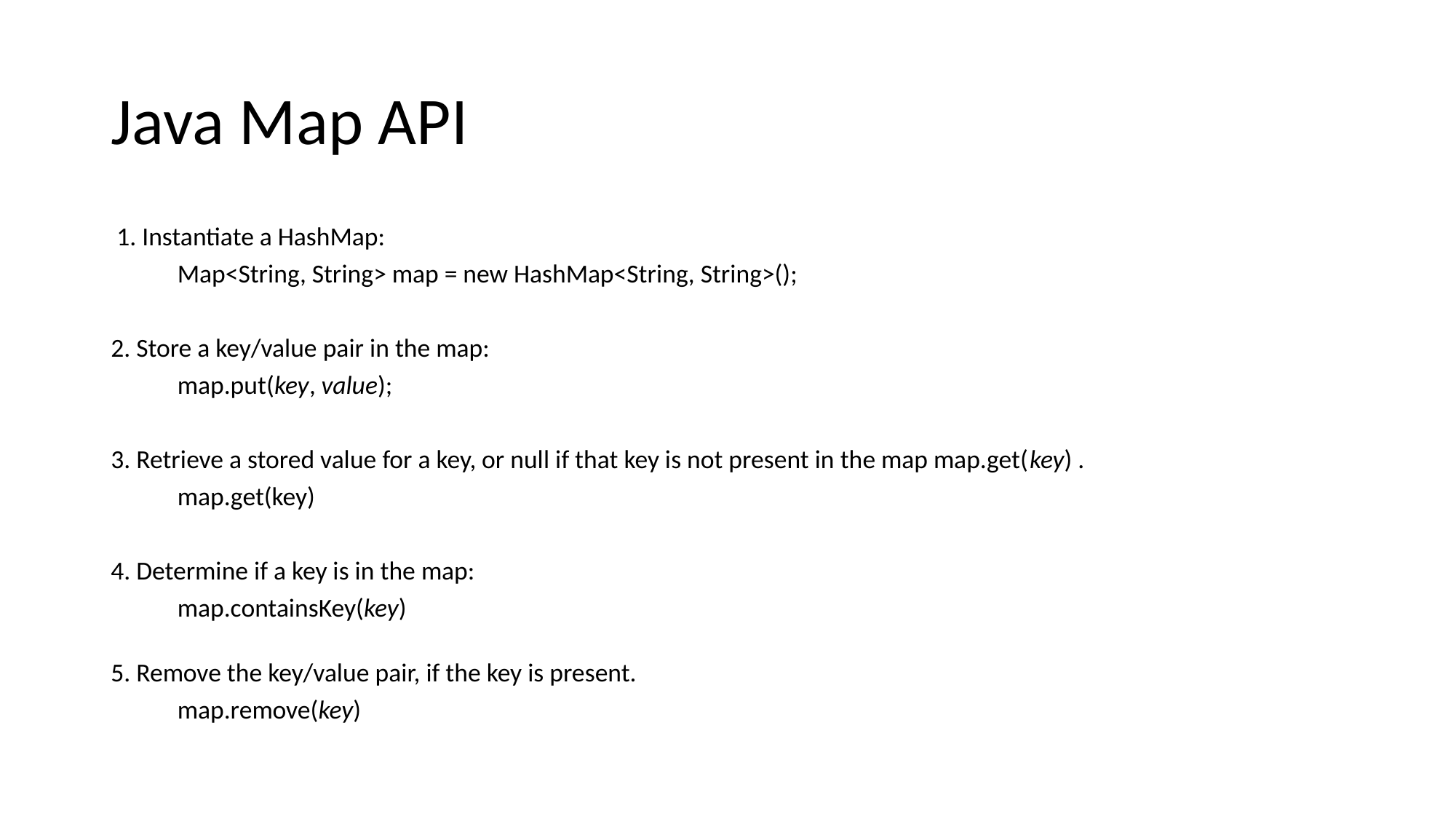

# Java Map API
 1. Instantiate a HashMap:
 	Map<String, String> map = new HashMap<String, String>();

2. Store a key/value pair in the map:
	map.put(key, value);

3. Retrieve a stored value for a key, or null if that key is not present in the map map.get(key) .
	map.get(key)

4. Determine if a key is in the map:
	map.containsKey(key)
5. Remove the key/value pair, if the key is present.
	map.remove(key)